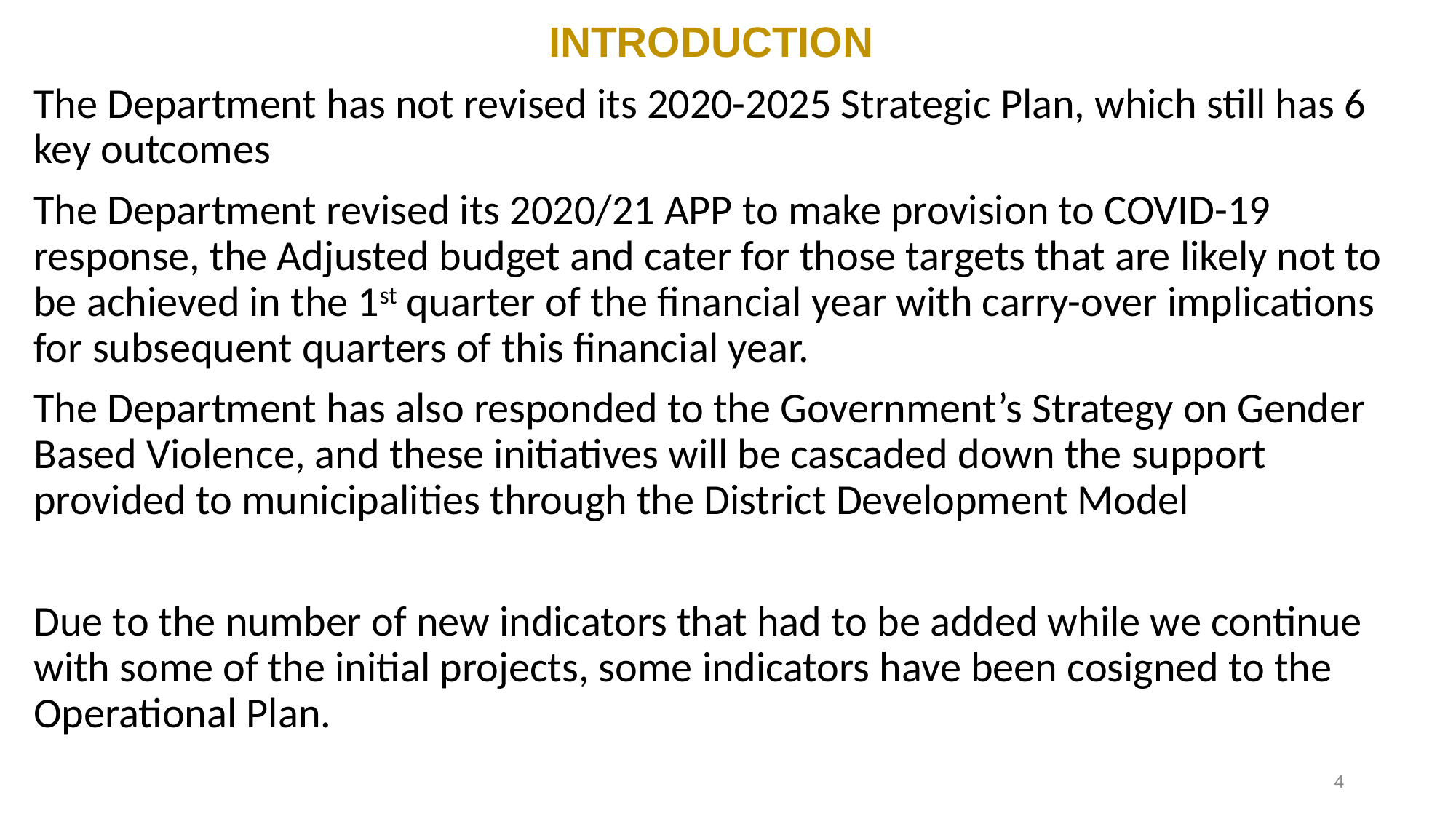

# INTRODUCTION
The Department has not revised its 2020-2025 Strategic Plan, which still has 6 key outcomes
The Department revised its 2020/21 APP to make provision to COVID-19 response, the Adjusted budget and cater for those targets that are likely not to be achieved in the 1st quarter of the financial year with carry-over implications for subsequent quarters of this financial year.
The Department has also responded to the Government’s Strategy on Gender Based Violence, and these initiatives will be cascaded down the support provided to municipalities through the District Development Model

Due to the number of new indicators that had to be added while we continue with some of the initial projects, some indicators have been cosigned to the Operational Plan.

4